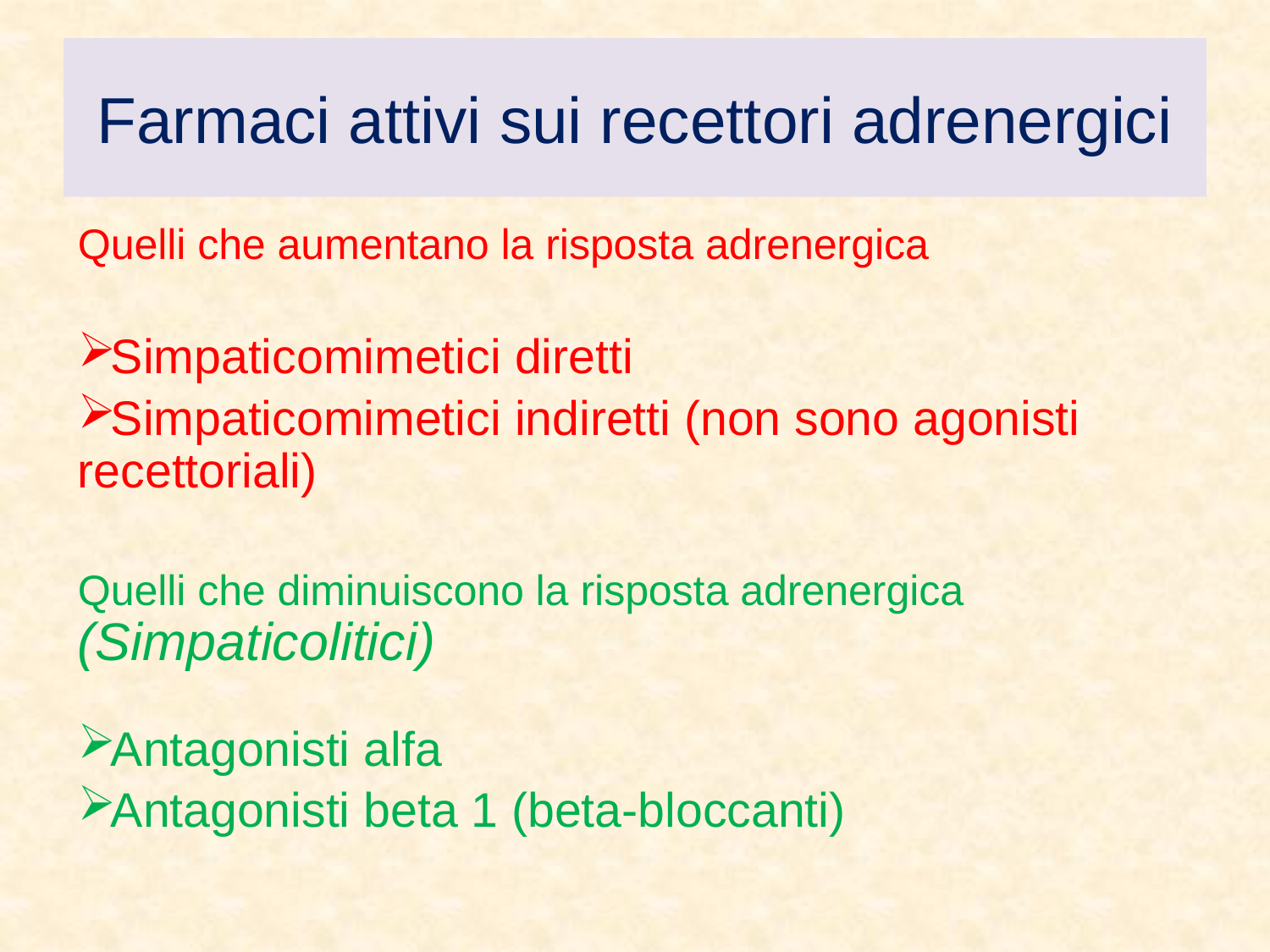

# Farmaci attivi sui recettori adrenergici
Quelli che aumentano la risposta adrenergica

Simpaticomimetici diretti
Simpaticomimetici indiretti (non sono agonisti recettoriali)

Quelli che diminuiscono la risposta adrenergica (Simpaticolitici)

Antagonisti alfa
Antagonisti beta 1 (beta-bloccanti)